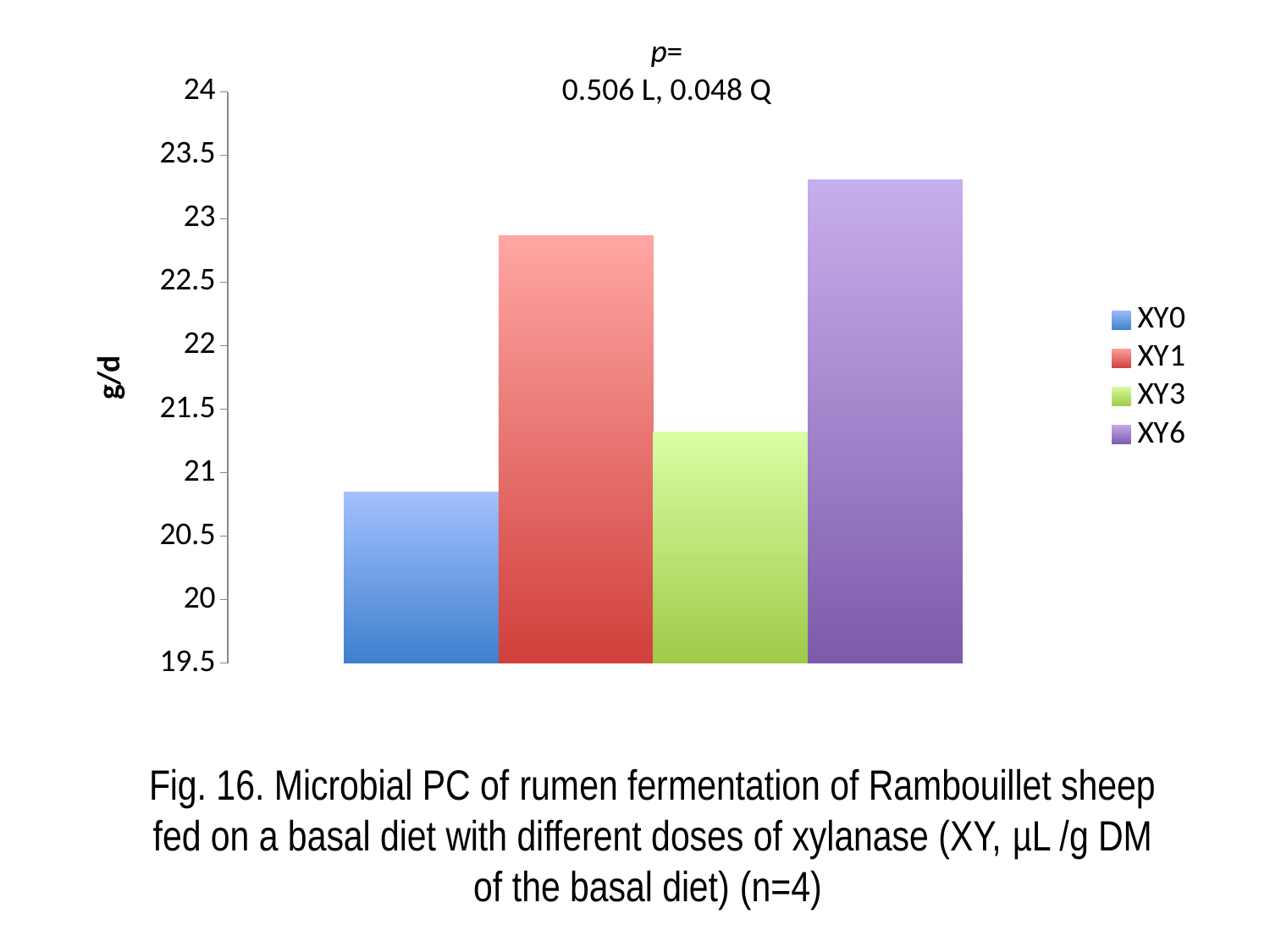

p=
0.506 L, 0.048 Q

### Chart

| Category | XY0 | XY1 | XY3 | XY6 |
|---|---|---|---|---|
| Microbial CP (g/d) | 20.85 | 22.87 | 21.32 | 23.310000000000006 |
Fig. 16. Microbial PC of rumen fermentation of Rambouillet sheep fed on a basal diet with different doses of xylanase (XY, µL /g DM of the basal diet) (n=4)